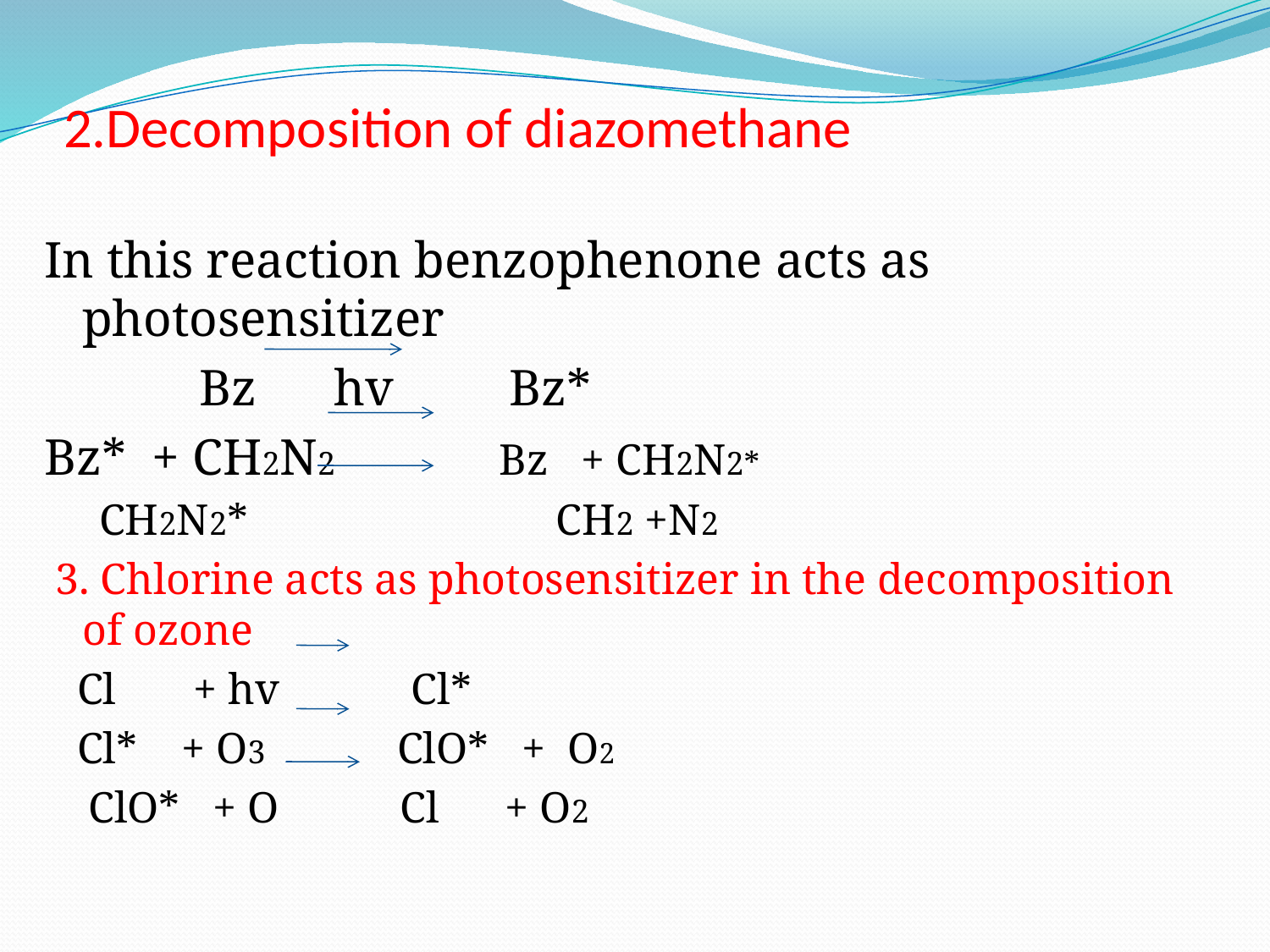

# 2.Decomposition of diazomethane
In this reaction benzophenone acts as photosensitizer
            Bz      hv         Bz*
Bz*  + CH2N2                  Bz   + CH2N2*
     CH2N2*                            CH2 +N2
 3. Chlorine acts as photosensitizer in the decomposition of ozone
   Cl       + hv            Cl*
   Cl*    + O3            ClO*   +  O2
    ClO*   + O           Cl      + O2